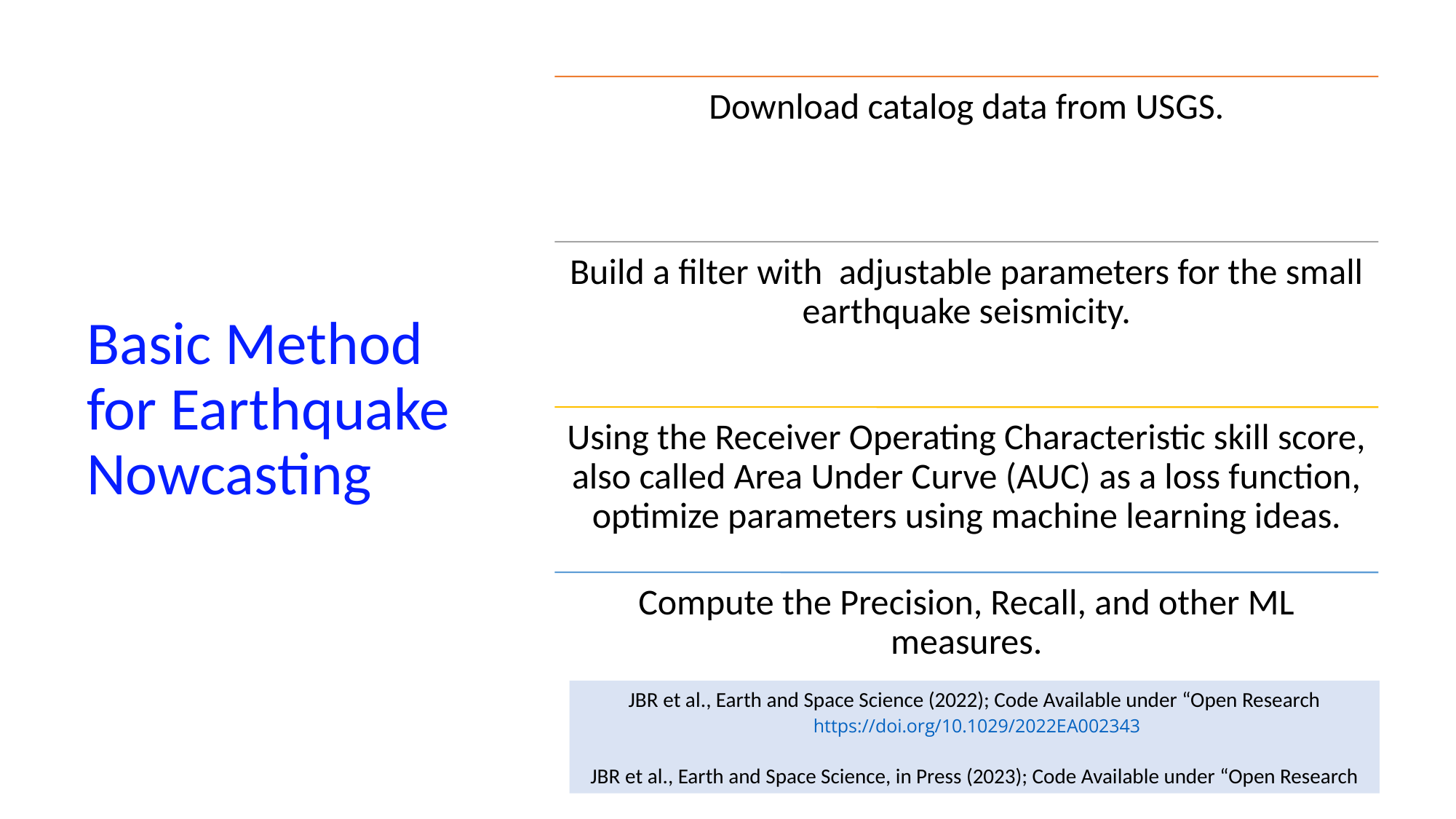

Download catalog data from USGS.
Build a filter with  adjustable parameters for the small earthquake seismicity.
Using the Receiver Operating Characteristic skill score, also called Area Under Curve (AUC) as a loss function, optimize parameters using machine learning ideas.
Compute the Precision, Recall, and other ML measures.
# Basic Method for Earthquake Nowcasting
JBR et al., Earth and Space Science (2022); Code Available under “Open Research
 https://doi.org/10.1029/2022EA002343

JBR et al., Earth and Space Science, in Press (2023); Code Available under “Open Research